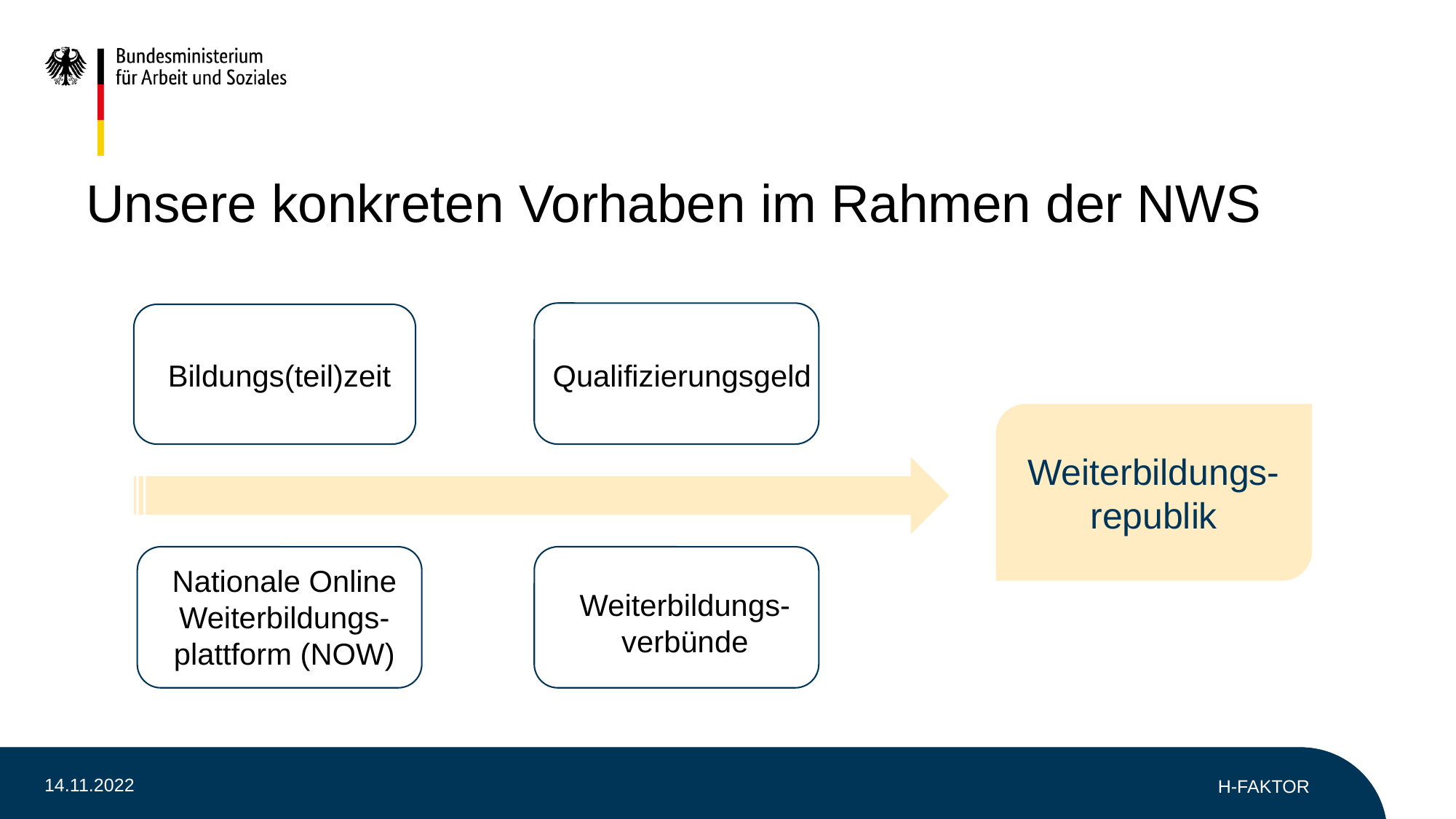

# Unsere konkreten Vorhaben im Rahmen der NWS

Bildungs(teil)zeit
Qualifizierungsgeld

Weiterbildungs-republik

Nationale Online Weiterbildungs-plattform (NOW)
Weiterbildungs-verbünde
14.11.2022
H-Faktor